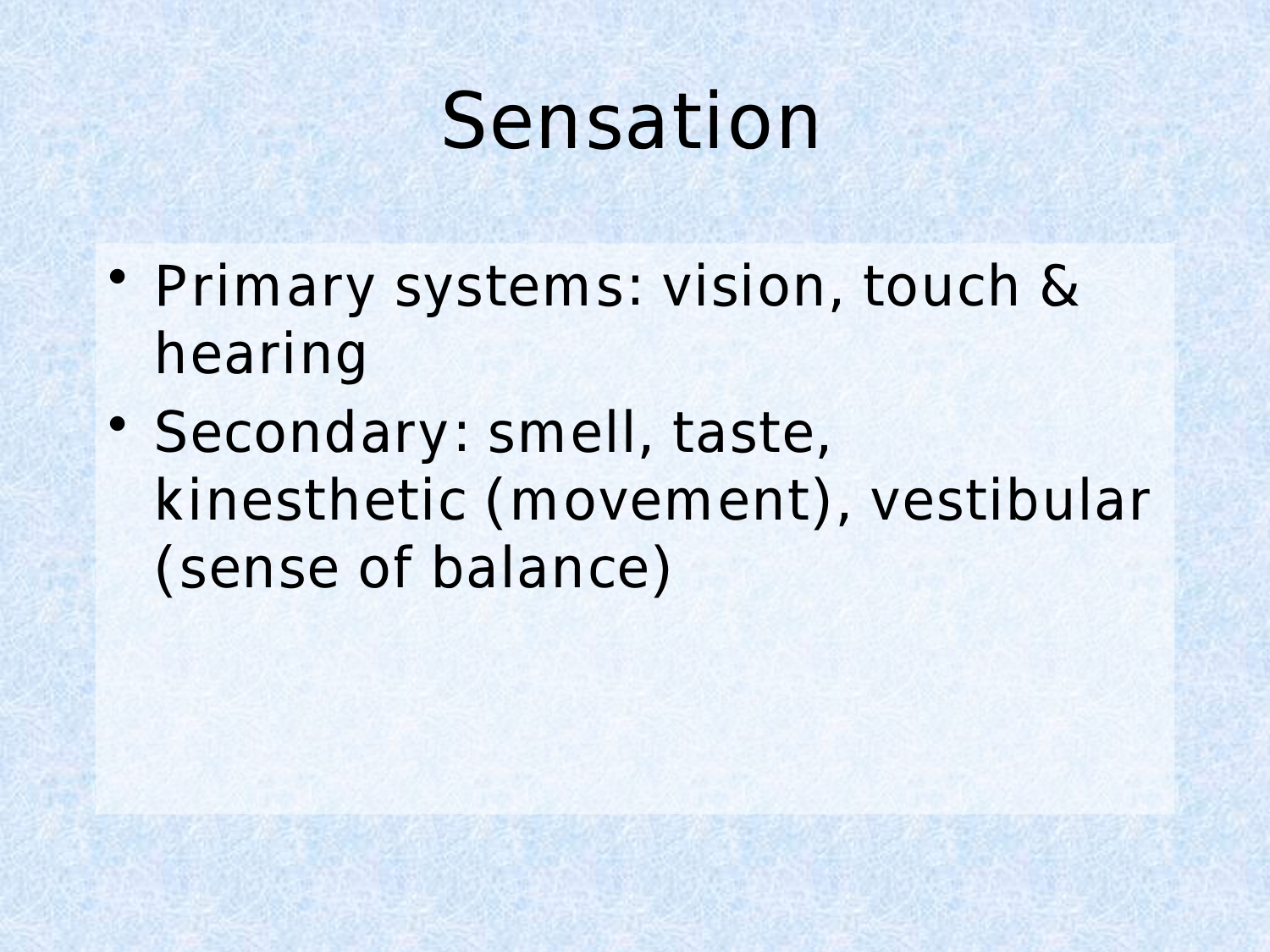

Sensation
Primary systems: vision, touch & hearing
Secondary: smell, taste, kinesthetic (movement), vestibular (sense of balance)